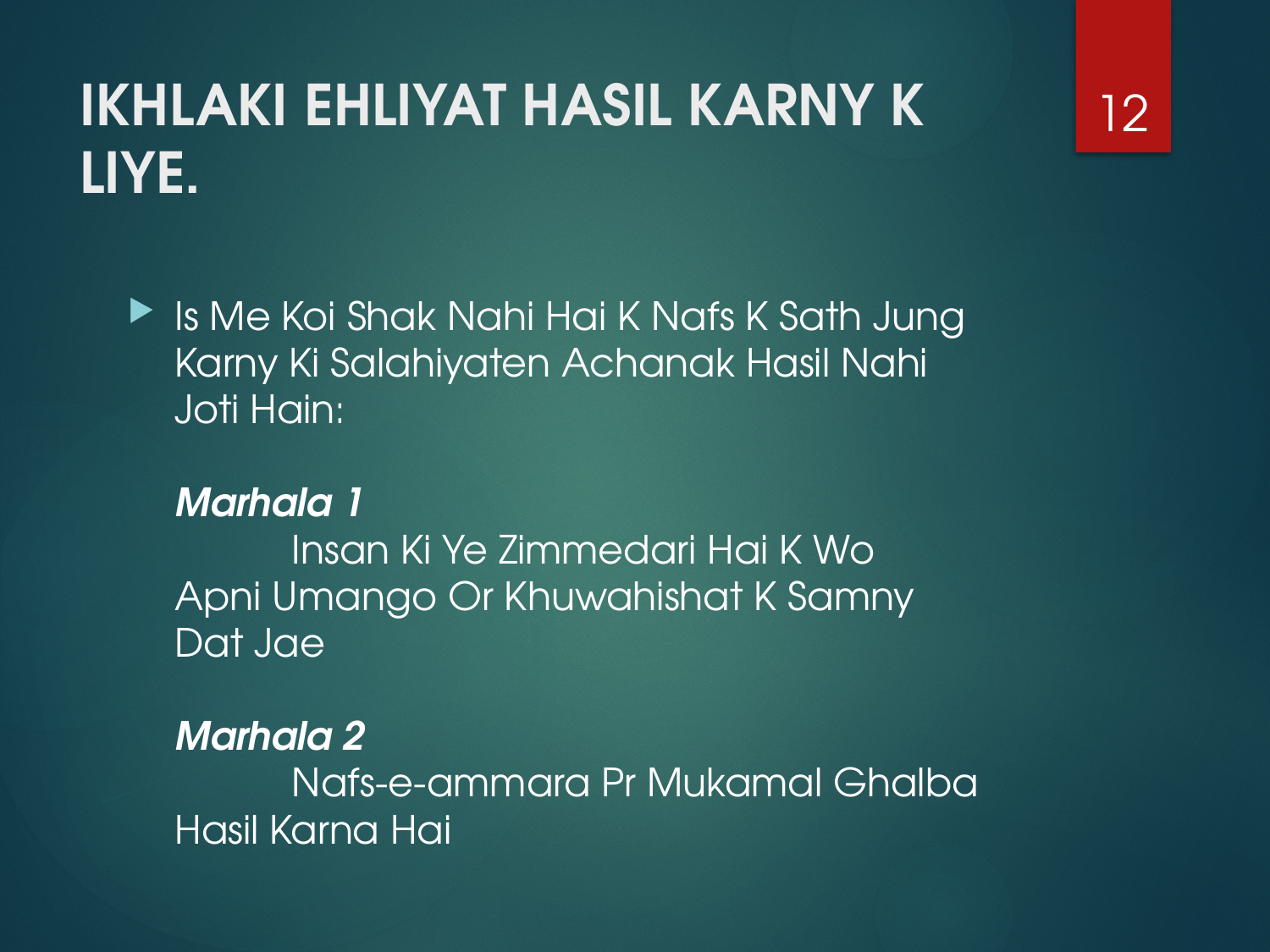

12
# IKHLAKI EHLIYAT HASIL KARNY K LIYE.
Is Me Koi Shak Nahi Hai K Nafs K Sath Jung
Karny Ki Salahiyaten Achanak Hasil Nahi
Joti Hain:
Marhala 1
			Insan Ki Ye Zimmedari Hai K Wo
Apni Umango Or Khuwahishat K Samny
Dat Jae
Marhala 2
			Nafs-e-ammara Pr Mukamal Ghalba
Hasil Karna Hai